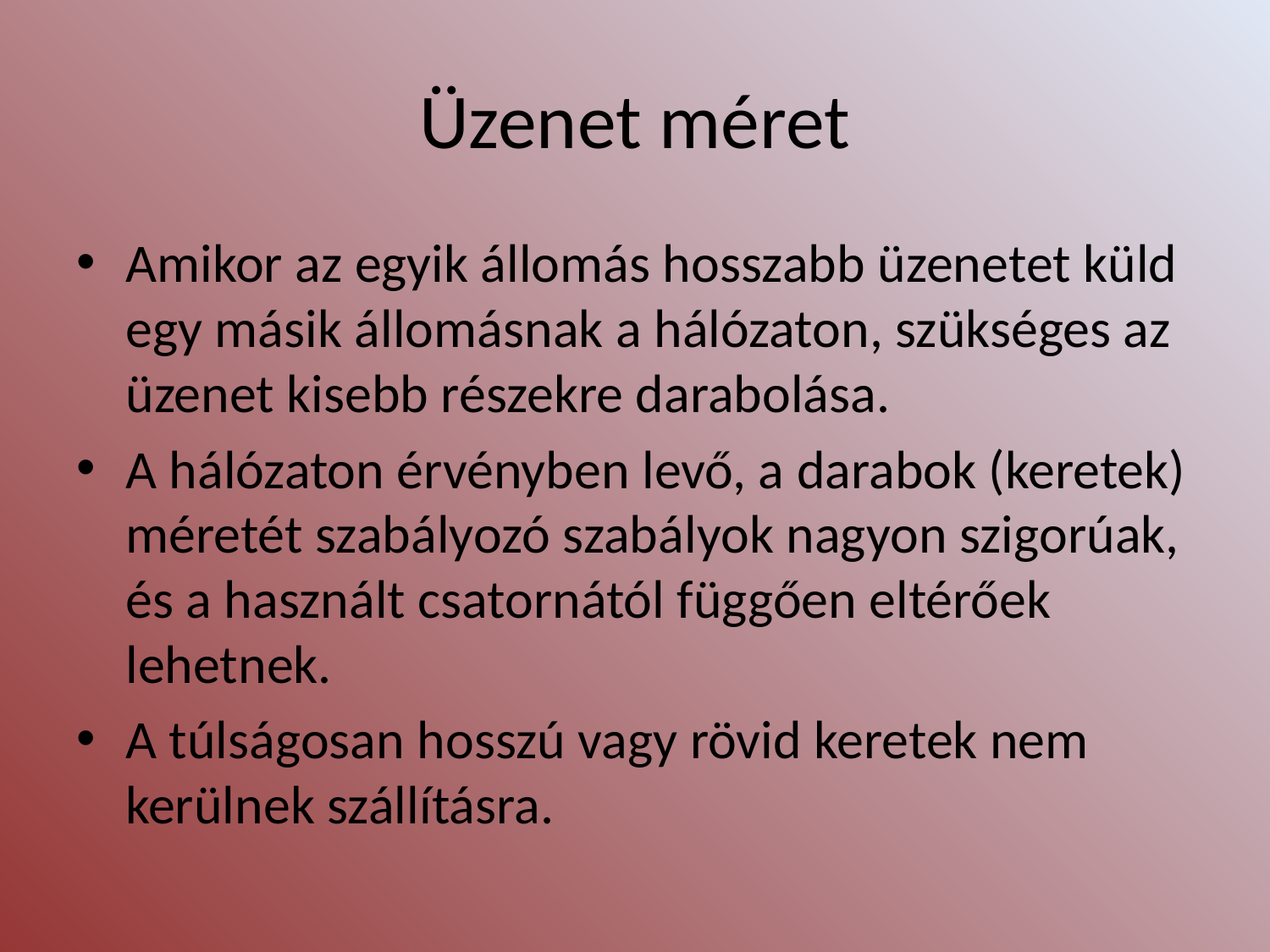

# Üzenet méret
Amikor az egyik állomás hosszabb üzenetet küld egy másik állomásnak a hálózaton, szükséges az üzenet kisebb részekre darabolása.
A hálózaton érvényben levő, a darabok (keretek) méretét szabályozó szabályok nagyon szigorúak, és a használt csatornától függően eltérőek lehetnek.
A túlságosan hosszú vagy rövid keretek nem kerülnek szállításra.